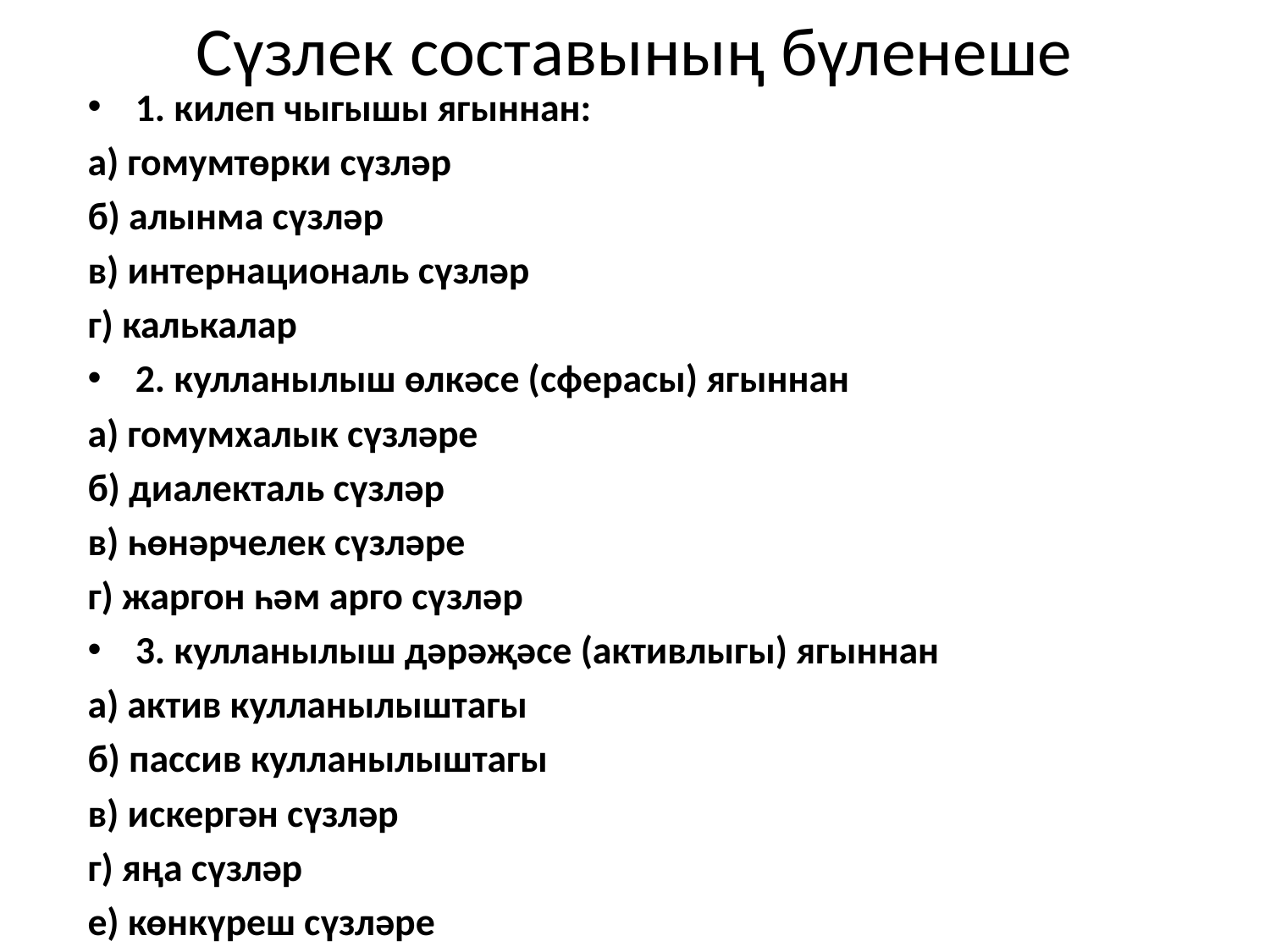

# Сүзлек составының бүленеше
1. килеп чыгышы ягыннан:
а) гомумтөрки сүзләр
б) алынма сүзләр
в) интернациональ сүзләр
г) калькалар
2. кулланылыш өлкәсе (сферасы) ягыннан
а) гомумхалык сүзләре
б) диалекталь сүзләр
в) һөнәрчелек сүзләре
г) жаргон һәм арго сүзләр
3. кулланылыш дәрәҗәсе (активлыгы) ягыннан
а) актив кулланылыштагы
б) пассив кулланылыштагы
в) искергән сүзләр
г) яңа сүзләр
е) көнкүреш сүзләре